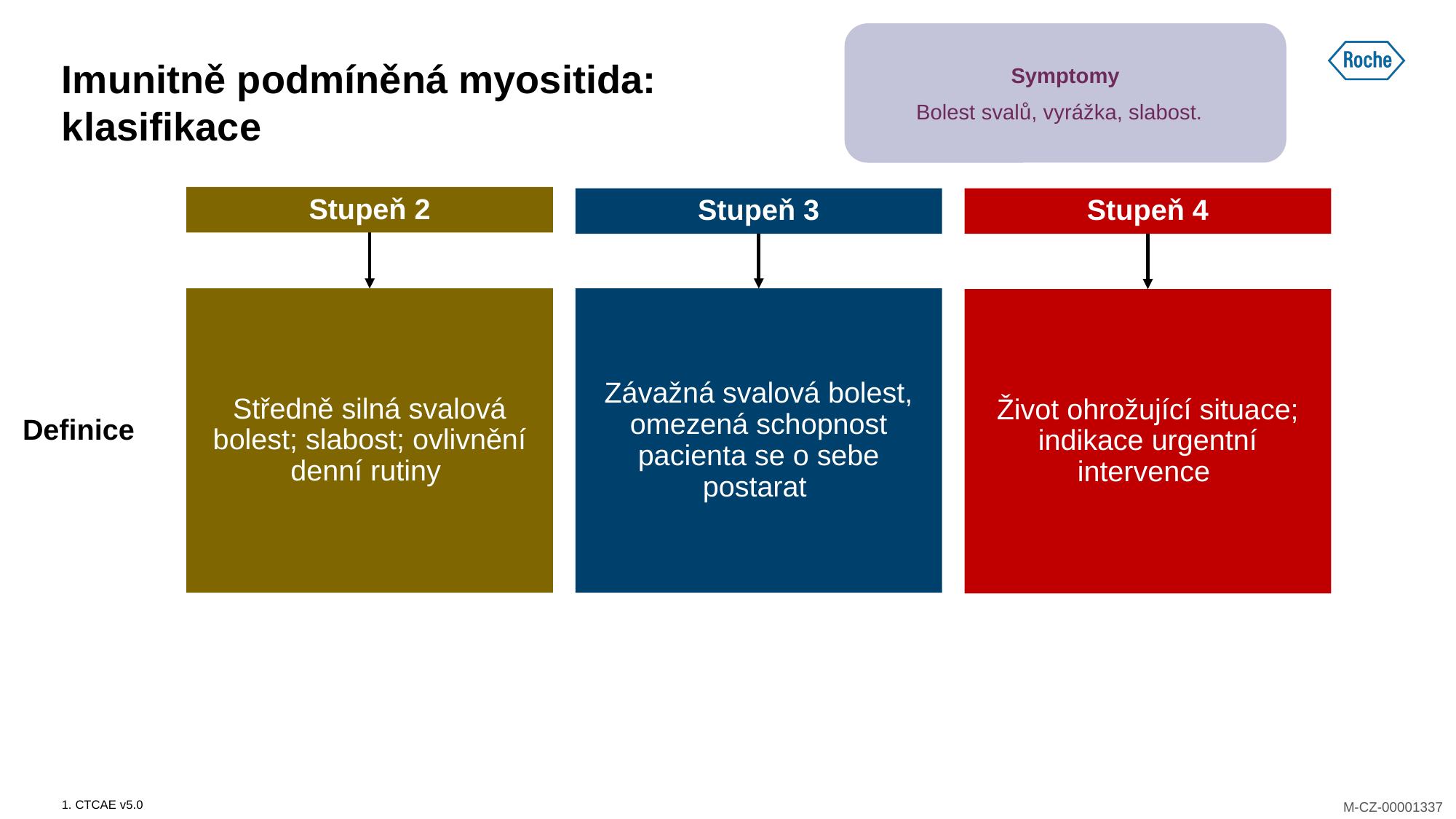

Symptomy
Bolest svalů, vyrážka, slabost.
# Imunitně podmíněná myositida: klasifikace
Stupeň 2
Stupeň 3
Stupeň 4
Středně silná svalová bolest; slabost; ovlivnění denní rutiny
Závažná svalová bolest, omezená schopnost pacienta se o sebe postarat
Život ohrožující situace; indikace urgentní intervence
Definice
1. CTCAE v5.0
M-CZ-00000975
M-CZ-00001337
M-CZ-00000975